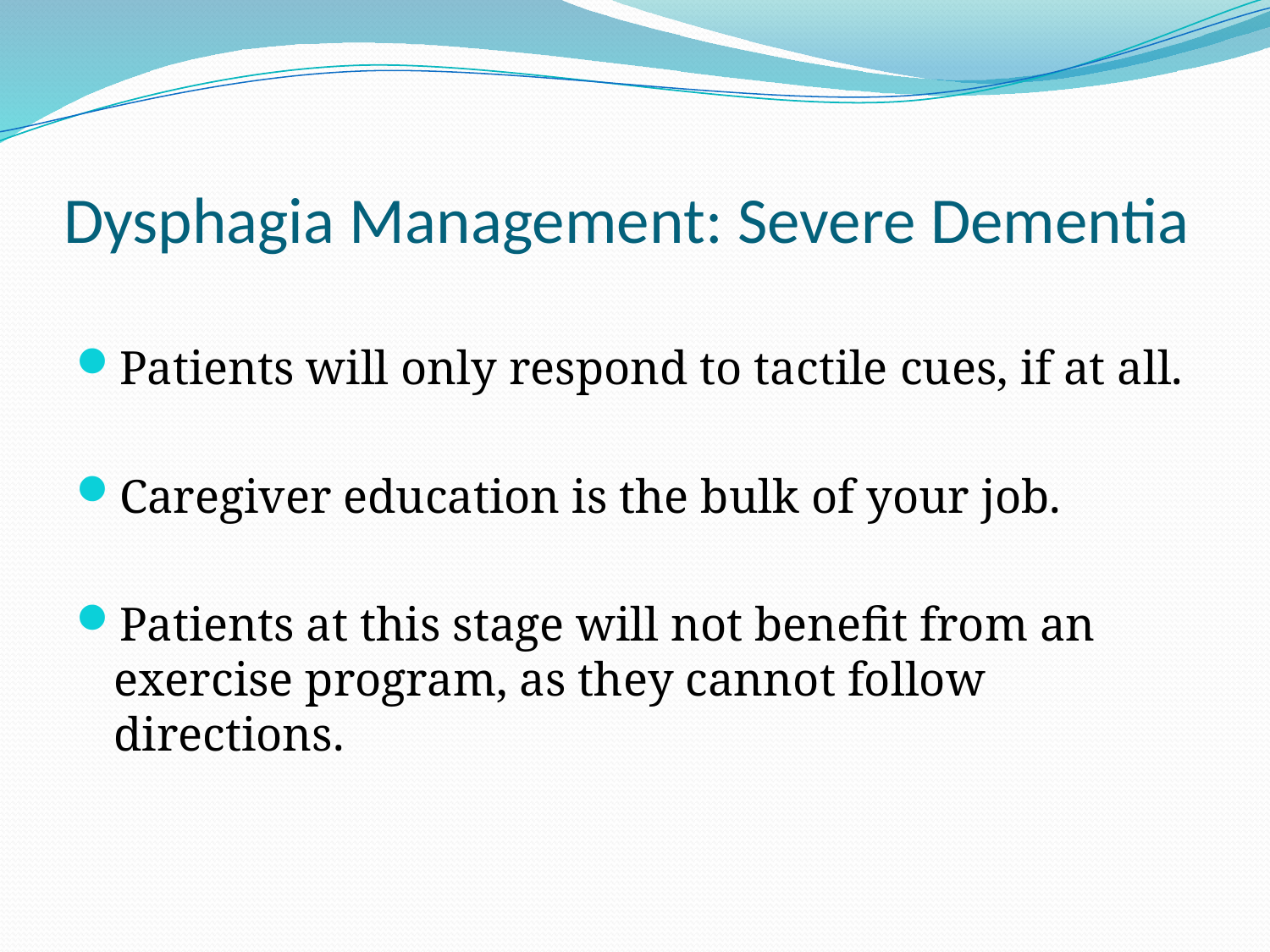

# Dysphagia Management: Severe Dementia

Patients will only respond to tactile cues, if at all.

Caregiver education is the bulk of your job.

Patients at this stage will not benefit from an exercise program, as they cannot follow directions.